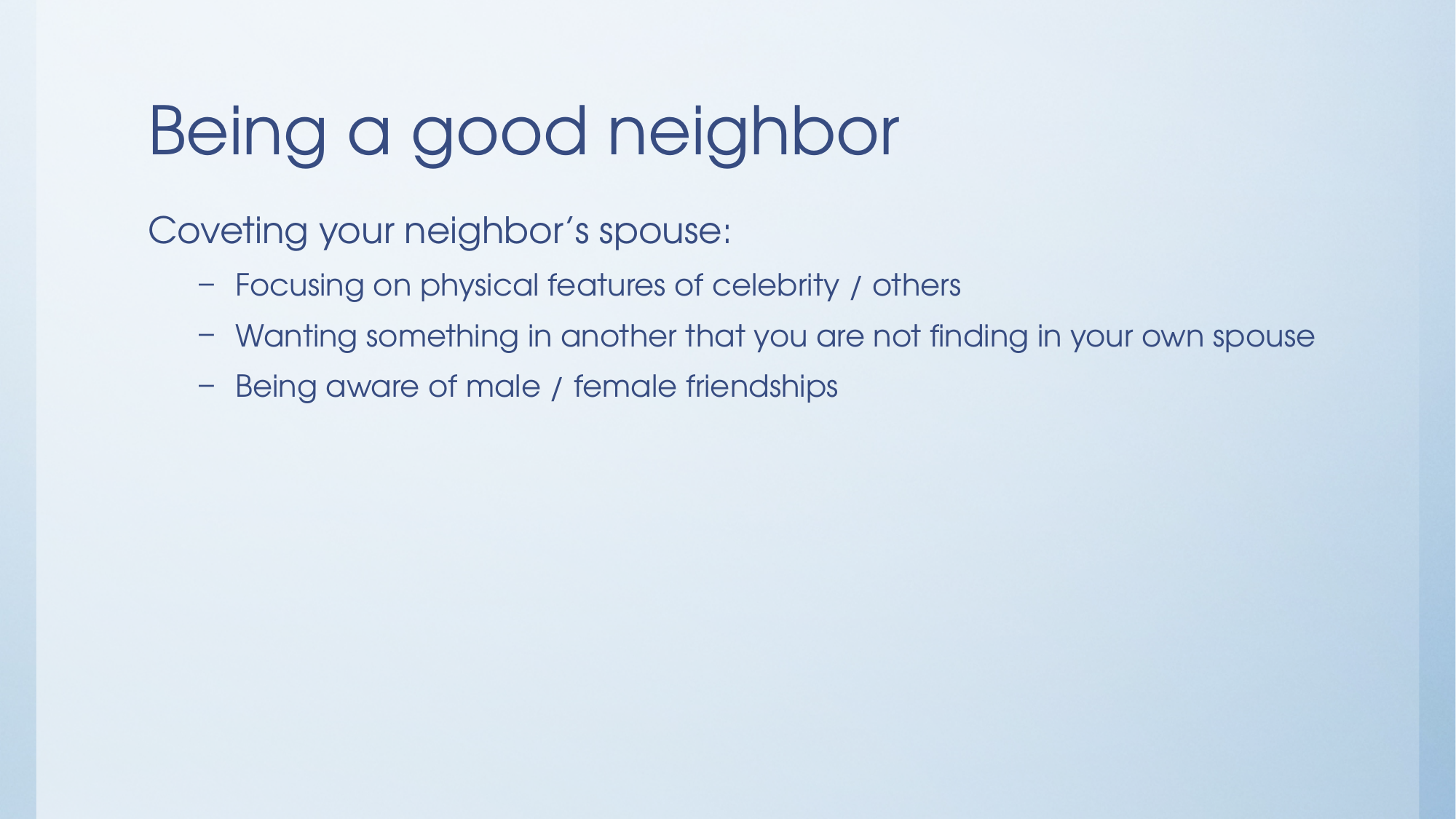

# Being a good neighbor
Coveting your neighbor’s spouse:
Focusing on physical features of celebrity / others
Wanting something in another that you are not finding in your own spouse
Being aware of male / female friendships